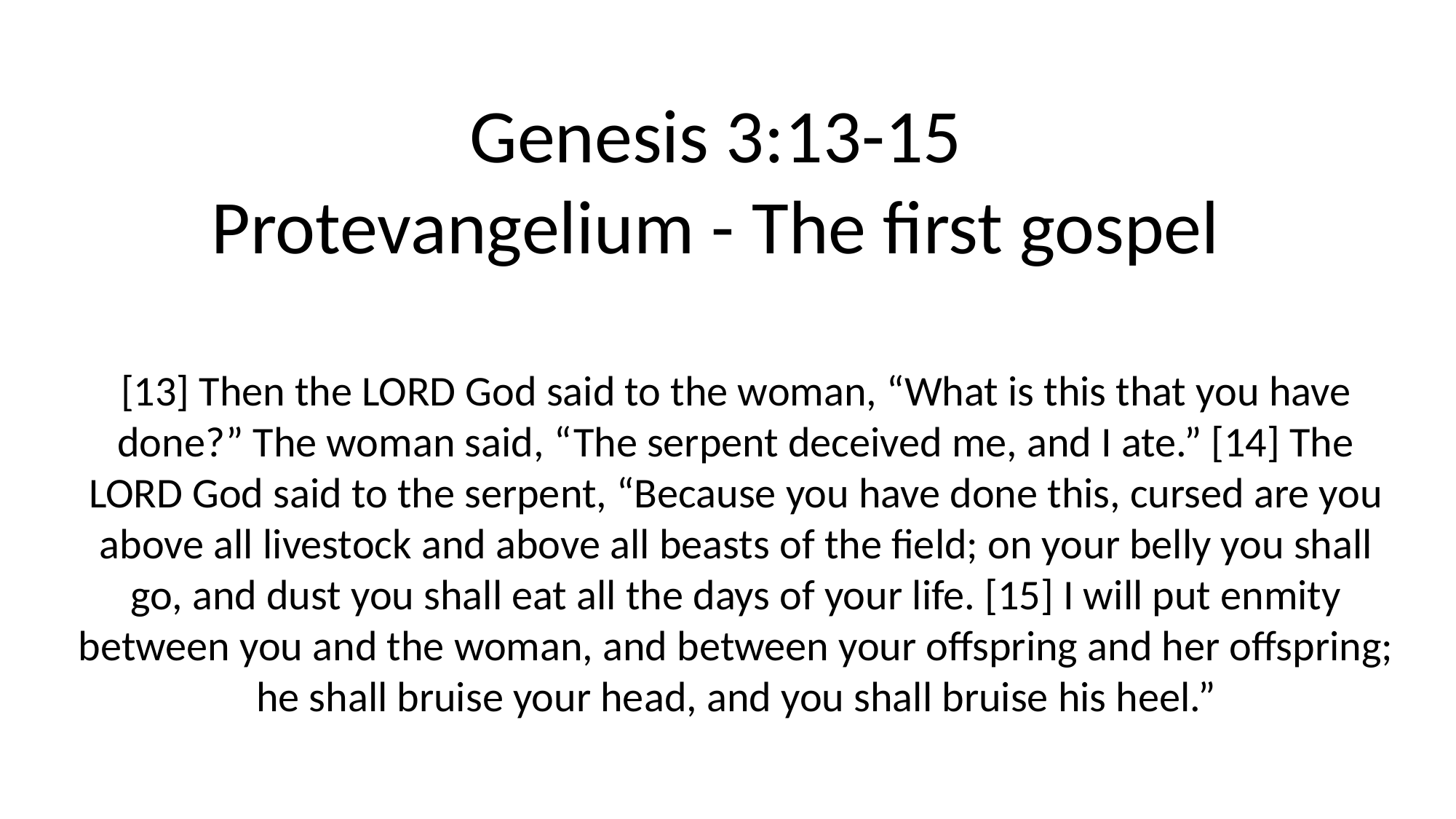

Genesis 3:13-15
Protevangelium - The first gospel
[13] Then the LORD God said to the woman, “What is this that you have done?” The woman said, “The serpent deceived me, and I ate.” [14] The LORD God said to the serpent, “Because you have done this, cursed are you above all livestock and above all beasts of the field; on your belly you shall go, and dust you shall eat all the days of your life. [15] I will put enmity between you and the woman, and between your offspring and her offspring; he shall bruise your head, and you shall bruise his heel.”